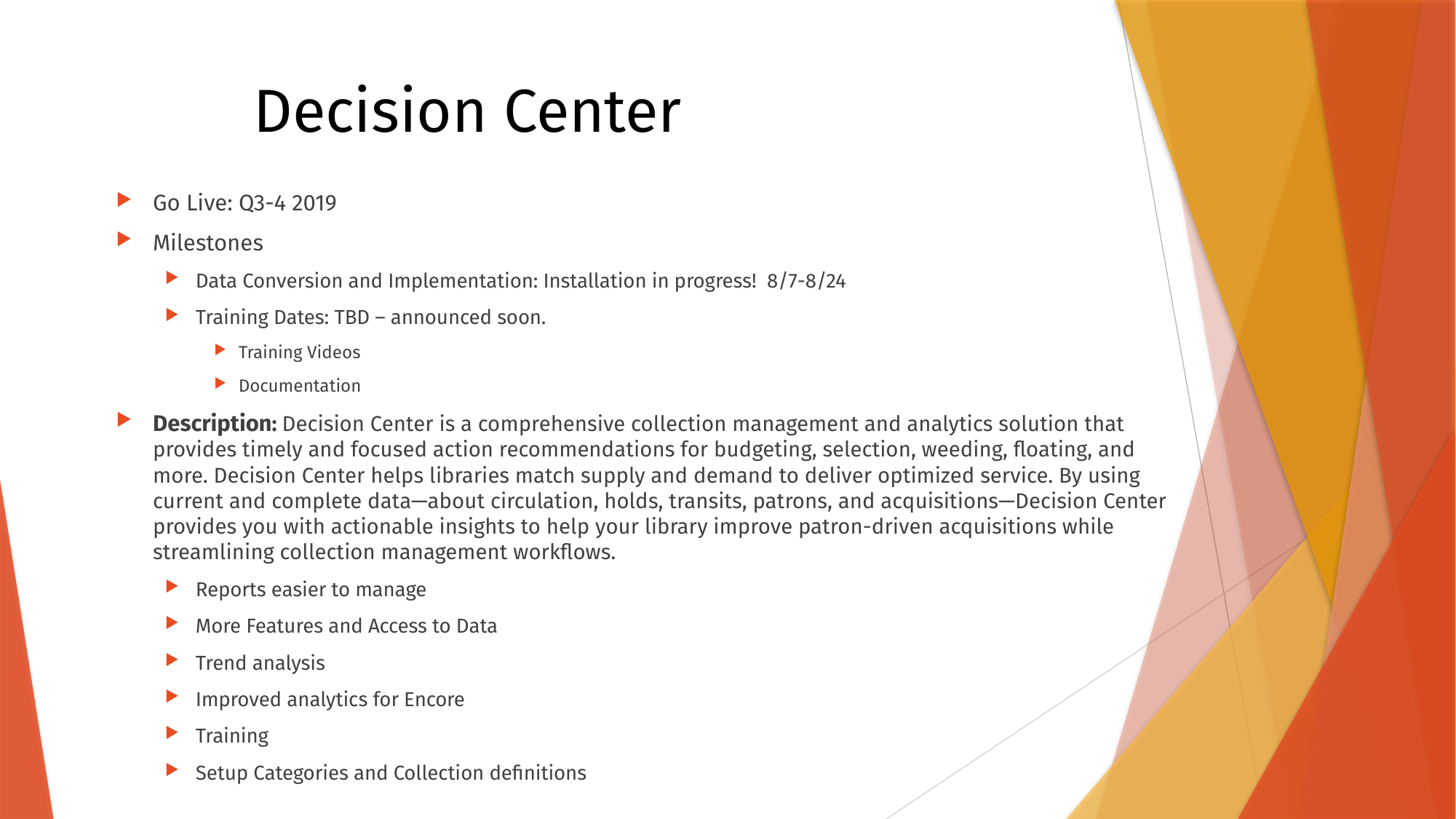

Decision Center
Go Live: Q3-4 2019
Milestones
Data Conversion and Implementation: Installation in progress!  8/7-8/24
Training Dates: TBD – announced soon.
Training Videos
Documentation
Description: Decision Center is a comprehensive collection management and analytics solution that provides timely and focused action recommendations for budgeting, selection, weeding, floating, and more. Decision Center helps libraries match supply and demand to deliver optimized service. By using current and complete data—about circulation, holds, transits, patrons, and acquisitions—Decision Center provides you with actionable insights to help your library improve patron-driven acquisitions while streamlining collection management workflows.
Reports easier to manage
More Features and Access to Data
Trend analysis
Improved analytics for Encore
Training
Setup Categories and Collection definitions